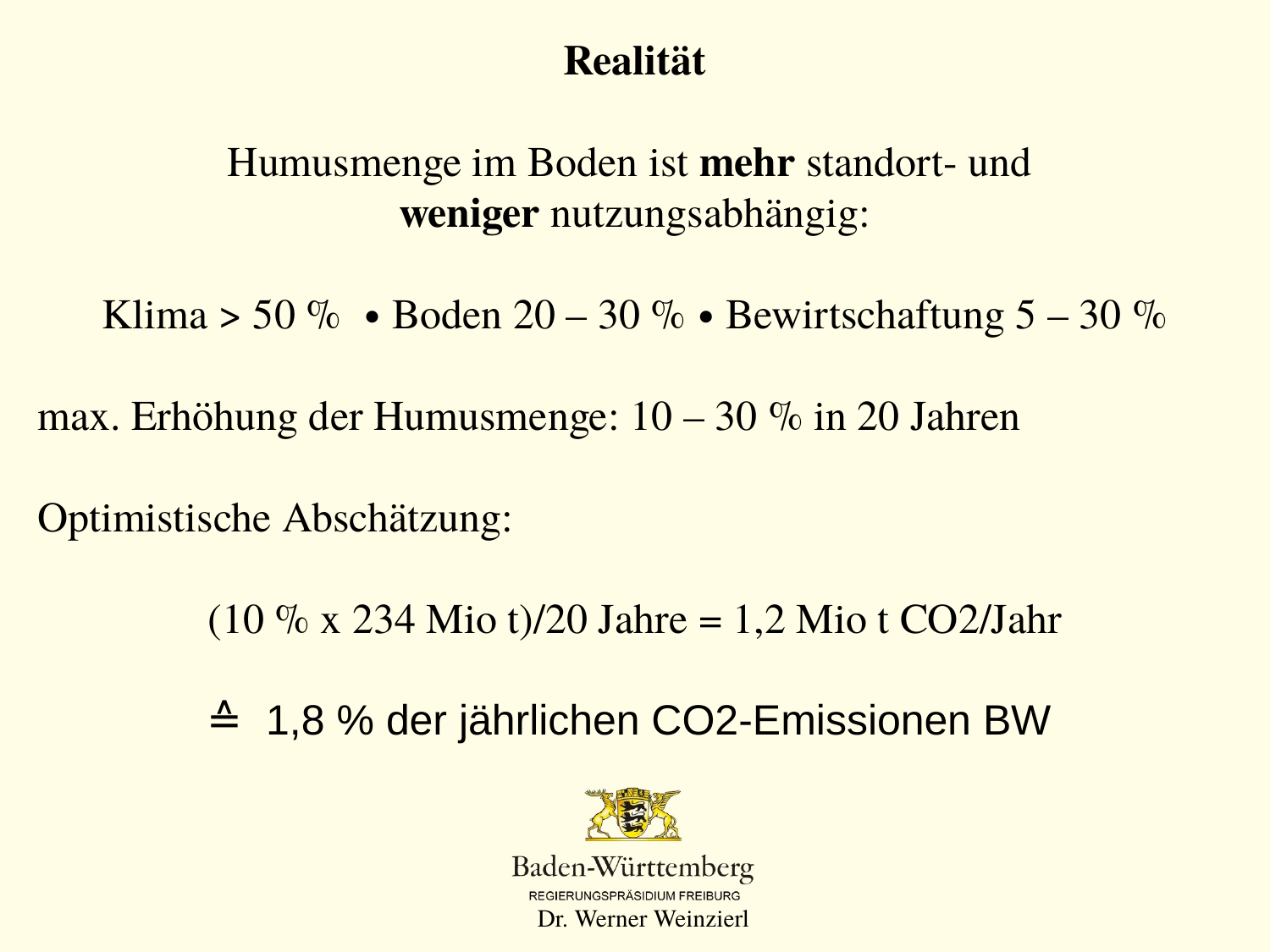

Realität

Humusmenge im Boden ist mehr standort- und
weniger nutzungsabhängig:

Klima > 50 %  • Boden 20 – 30 % • Bewirtschaftung 5 – 30 %

max. Erhöhung der Humusmenge: 10 – 30 % in 20 Jahren

Optimistische Abschätzung:

(10 % x 234 Mio t)/20 Jahre = 1,2 Mio t CO2/Jahr

≙  1,8 % der jährlichen CO2-Emissionen BW